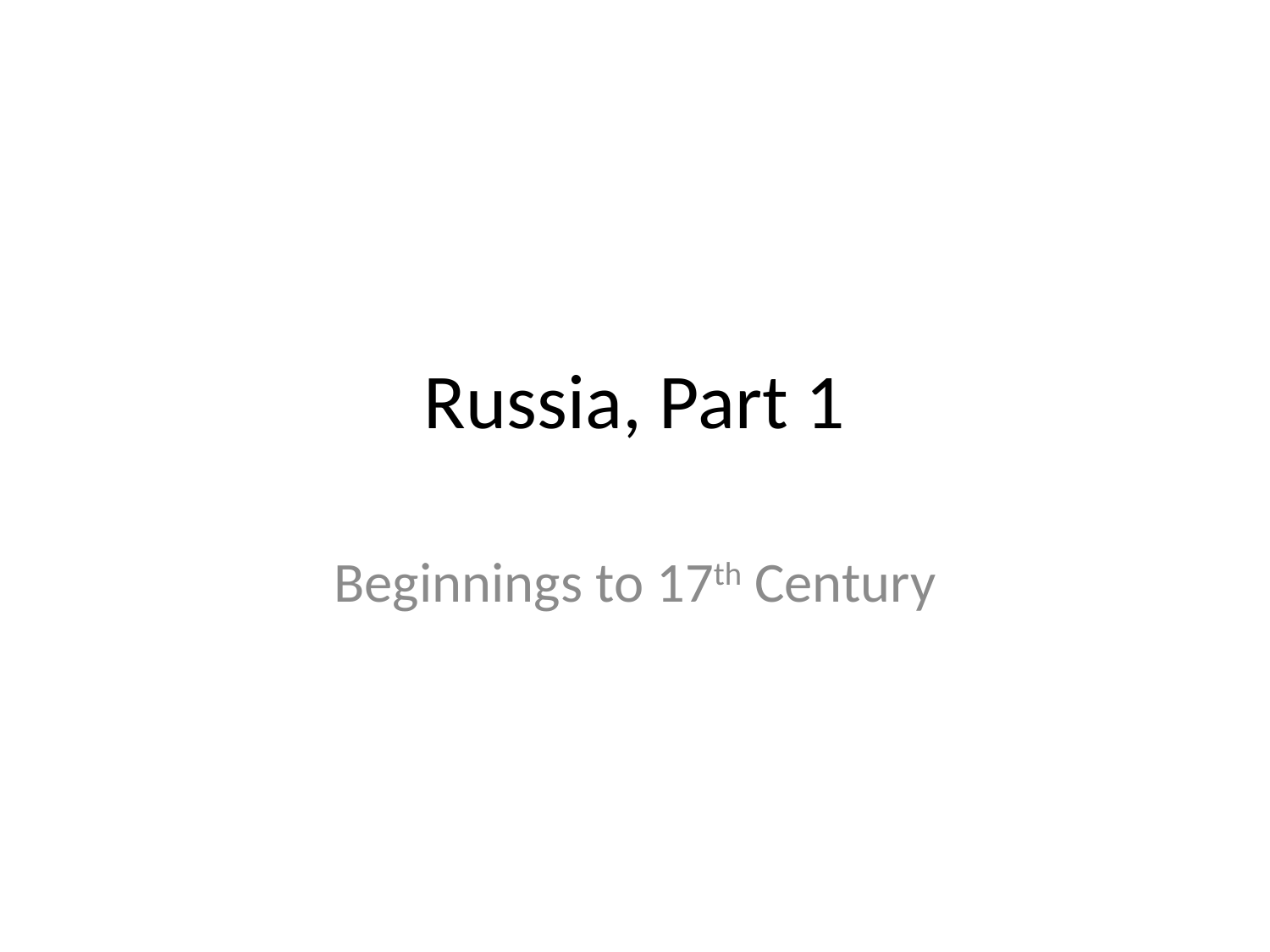

# Russia, Part 1
Beginnings to 17th Century